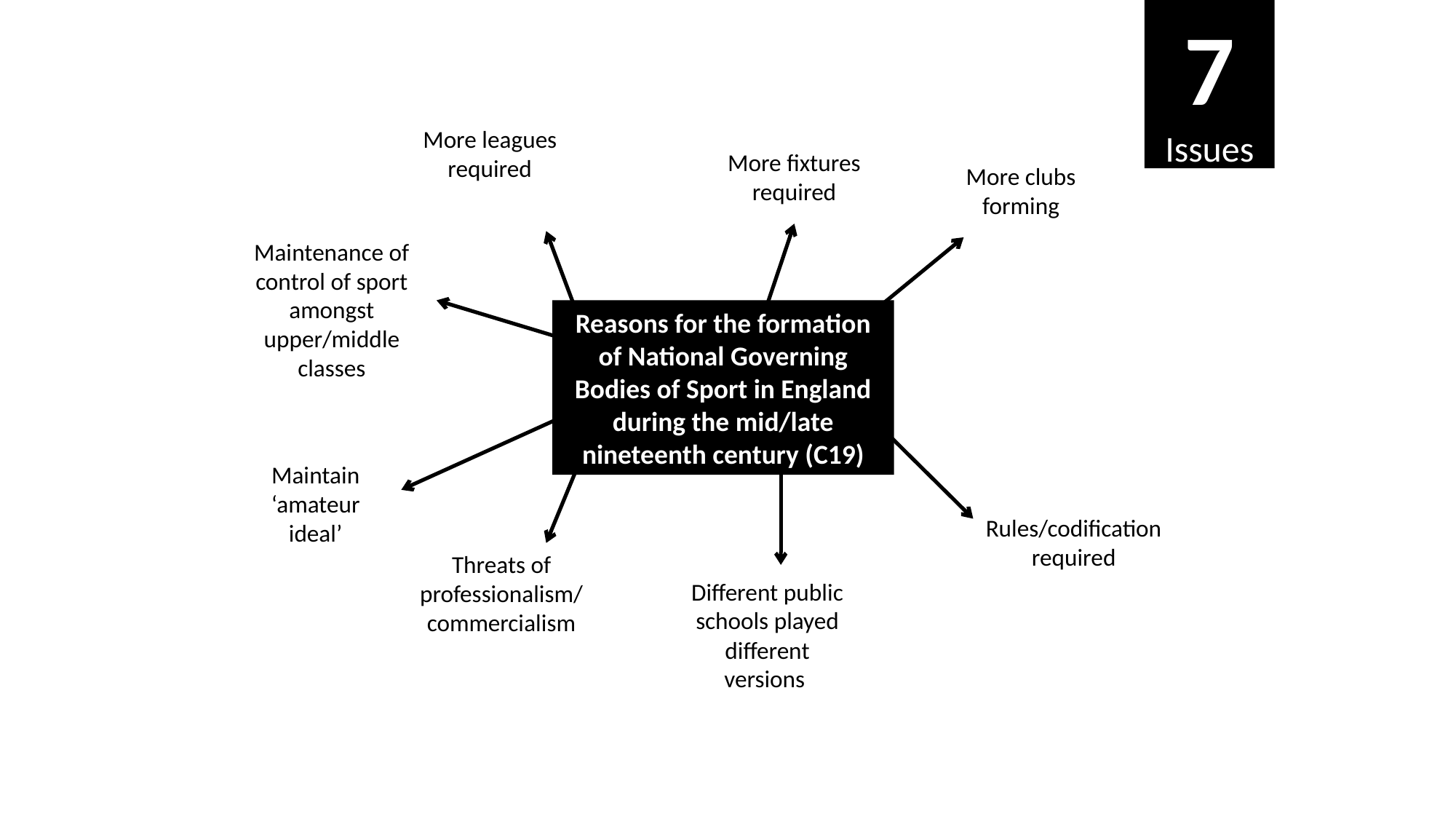

7
Issues
More leagues required
More fixtures required
More clubs forming
Maintenance of control of sport amongst upper/middle classes
Reasons for the formation of National Governing Bodies of Sport in England during the mid/late nineteenth century (C19)
Maintain ‘amateur ideal’
Rules/codification required
Threats of professionalism/
commercialism
Different public schools played different versions